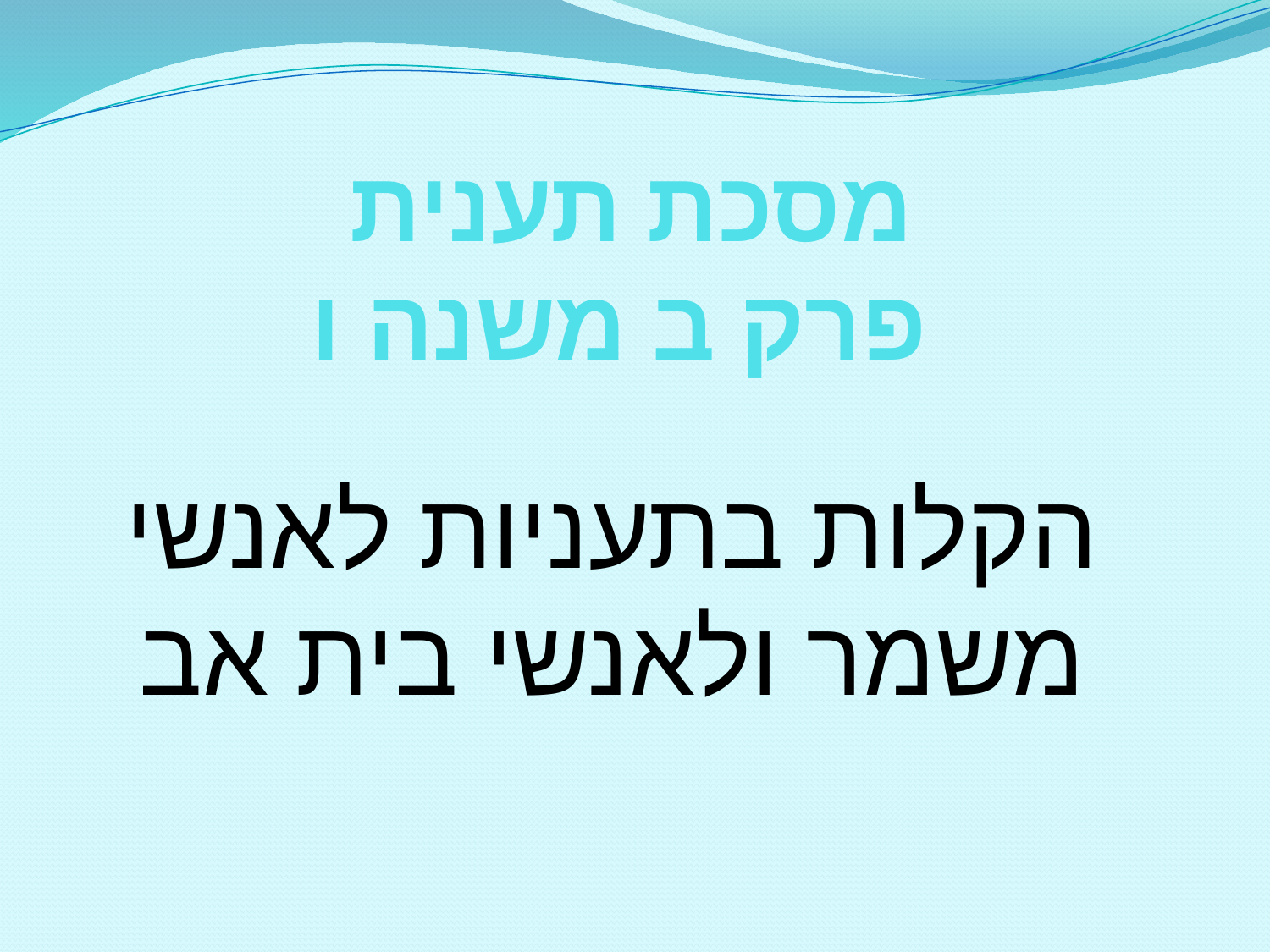

# מסכת תענית פרק ב משנה ו
הקלות בתעניות לאנשי משמר ולאנשי בית אב